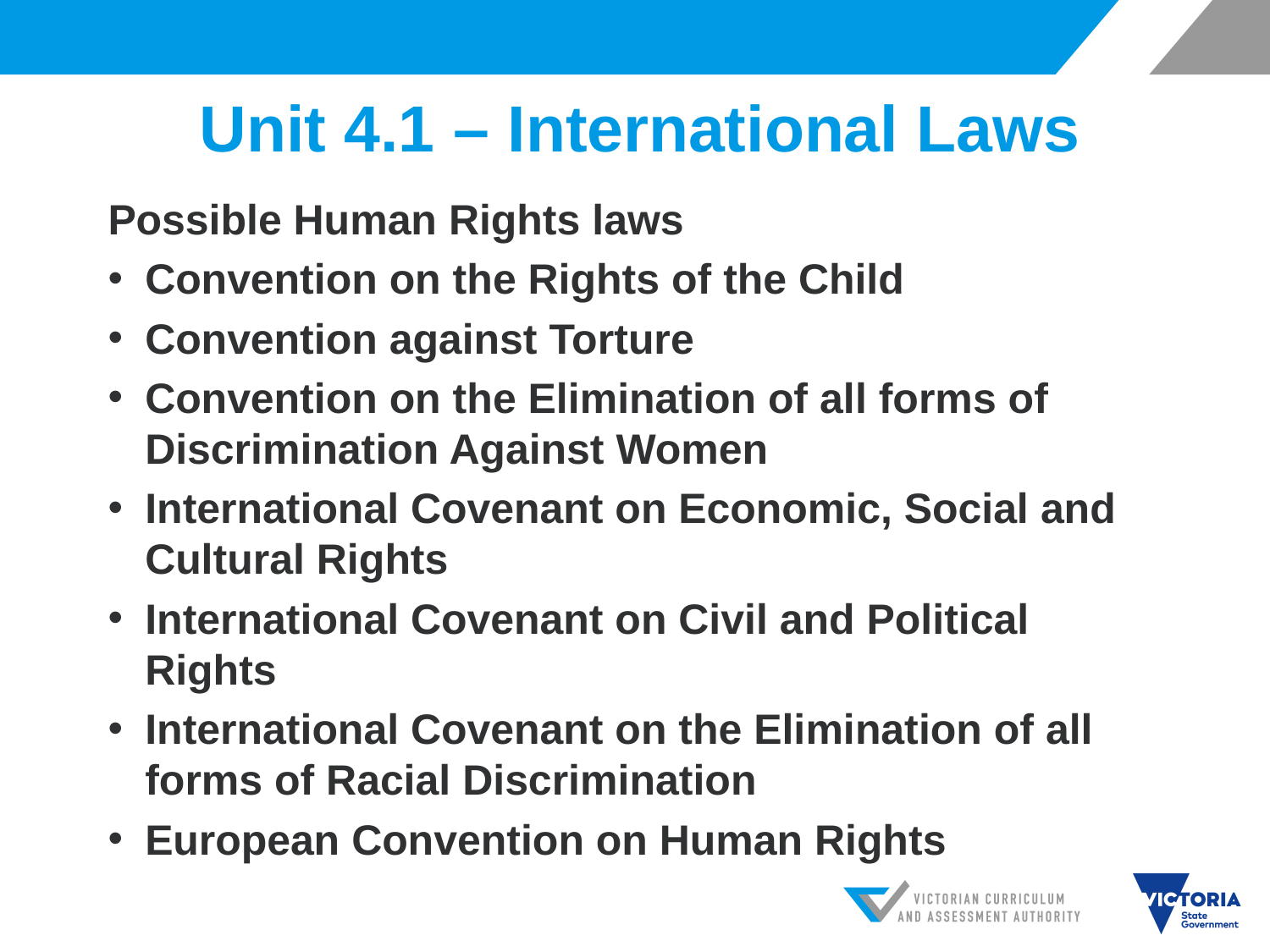

# Unit 4.1 – International Laws
Possible Human Rights laws
Convention on the Rights of the Child
Convention against Torture
Convention on the Elimination of all forms of Discrimination Against Women
International Covenant on Economic, Social and Cultural Rights
International Covenant on Civil and Political Rights
International Covenant on the Elimination of all forms of Racial Discrimination
European Convention on Human Rights